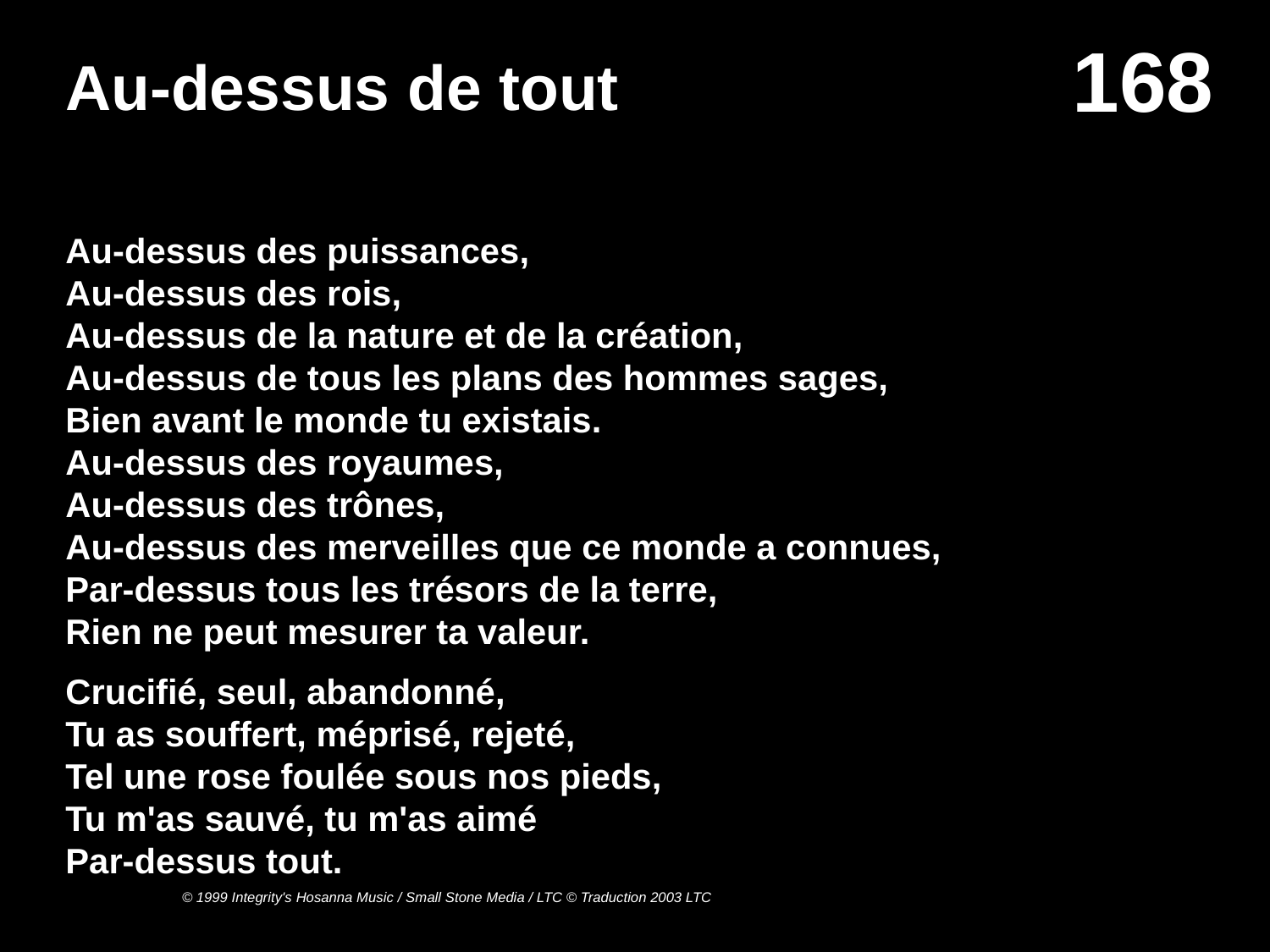

# Au-dessus de tout
Au-dessus des puissances,
Au-dessus des rois,
Au-dessus de la nature et de la création,
Au-dessus de tous les plans des hommes sages,
Bien avant le monde tu existais.
Au-dessus des royaumes,
Au-dessus des trônes,
Au-dessus des merveilles que ce monde a connues,
Par-dessus tous les trésors de la terre,
Rien ne peut mesurer ta valeur.
Crucifié, seul, abandonné,
Tu as souffert, méprisé, rejeté,
Tel une rose foulée sous nos pieds,
Tu m'as sauvé, tu m'as aimé
Par-dessus tout.
© 1999 Integrity's Hosanna Music / Small Stone Media / LTC © Traduction 2003 LTC